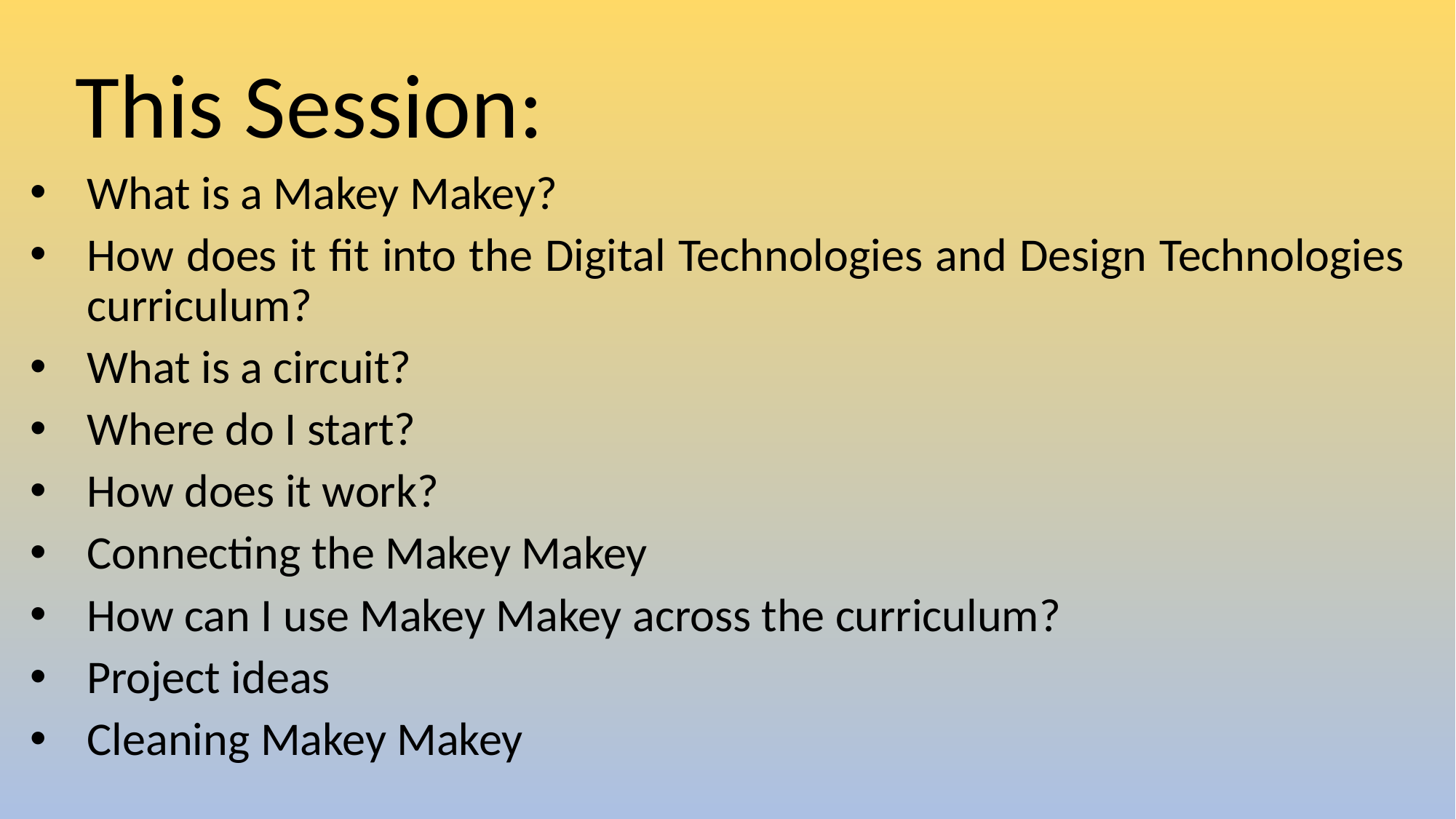

# This Session:
What is a Makey Makey?
How does it fit into the Digital Technologies and Design Technologies curriculum?
What is a circuit?
Where do I start?
How does it work?
Connecting the Makey Makey
How can I use Makey Makey across the curriculum?
Project ideas
Cleaning Makey Makey